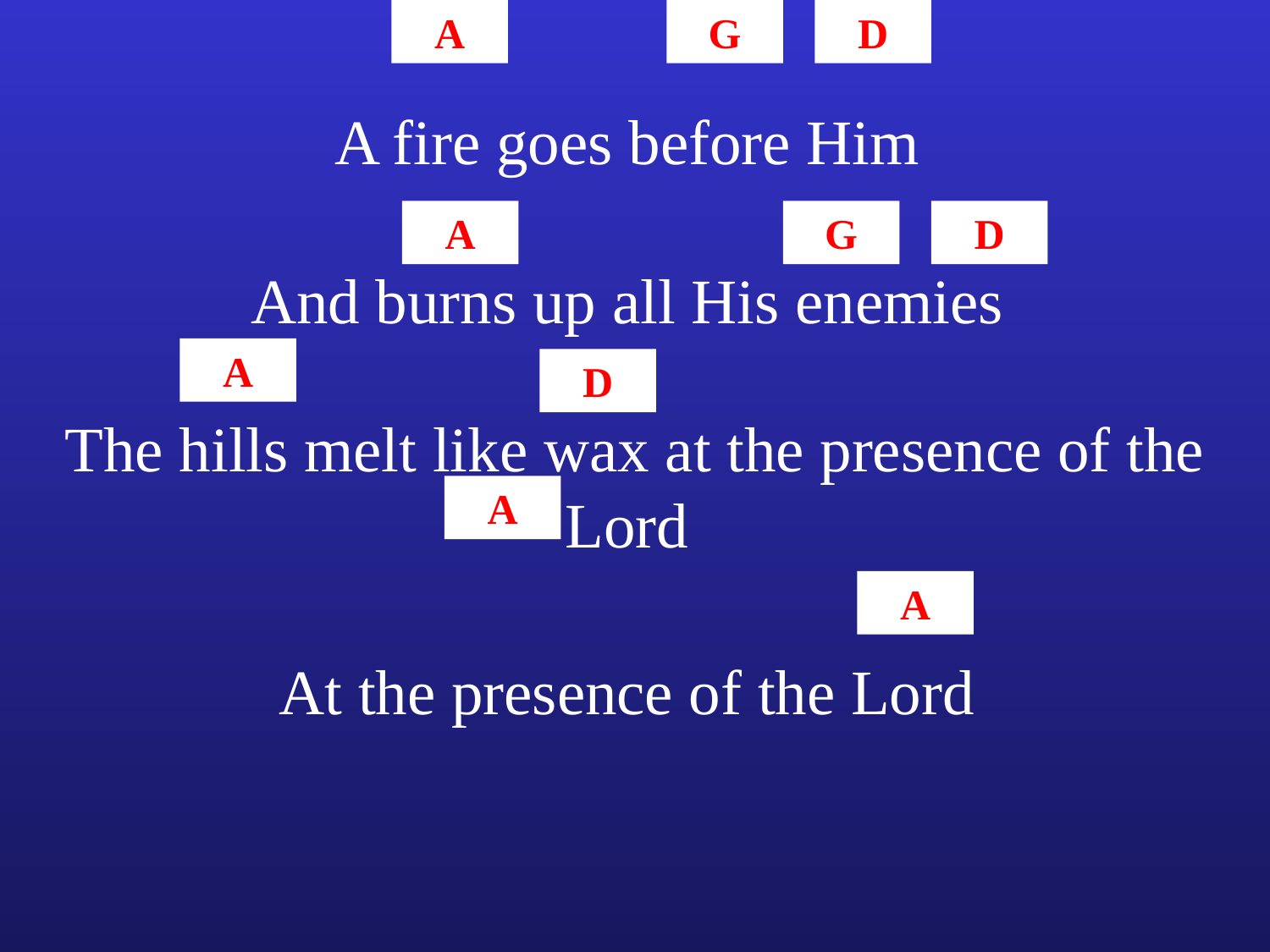

A
G
D
A fire goes before Him
A
G
D
And burns up all His enemies
A
D
The hills melt like wax at the presence of the Lord
A
A
At the presence of the Lord